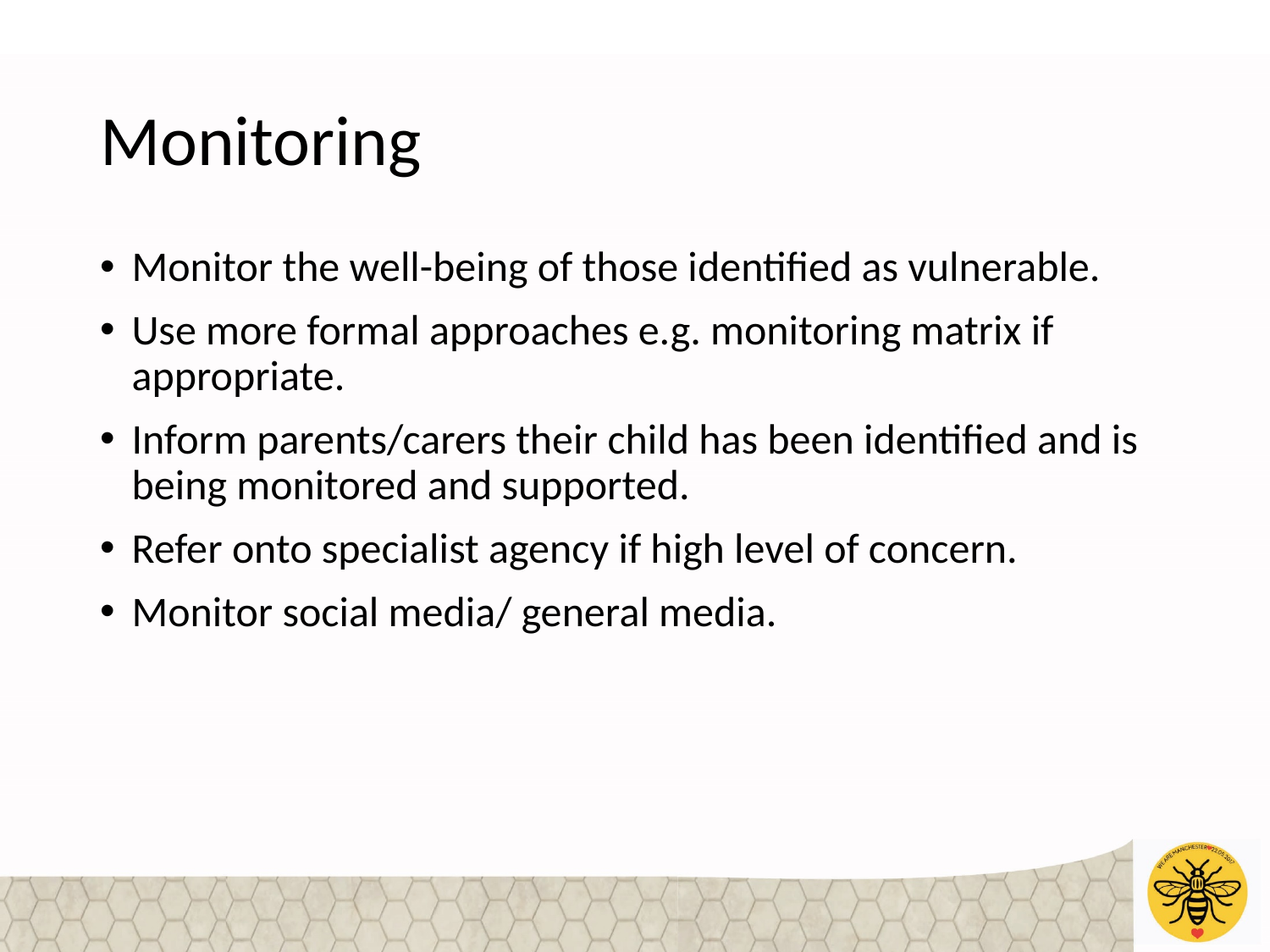

# Monitoring
Monitor the well-being of those identified as vulnerable.
Use more formal approaches e.g. monitoring matrix if appropriate.
Inform parents/carers their child has been identified and is being monitored and supported.
Refer onto specialist agency if high level of concern.
Monitor social media/ general media.